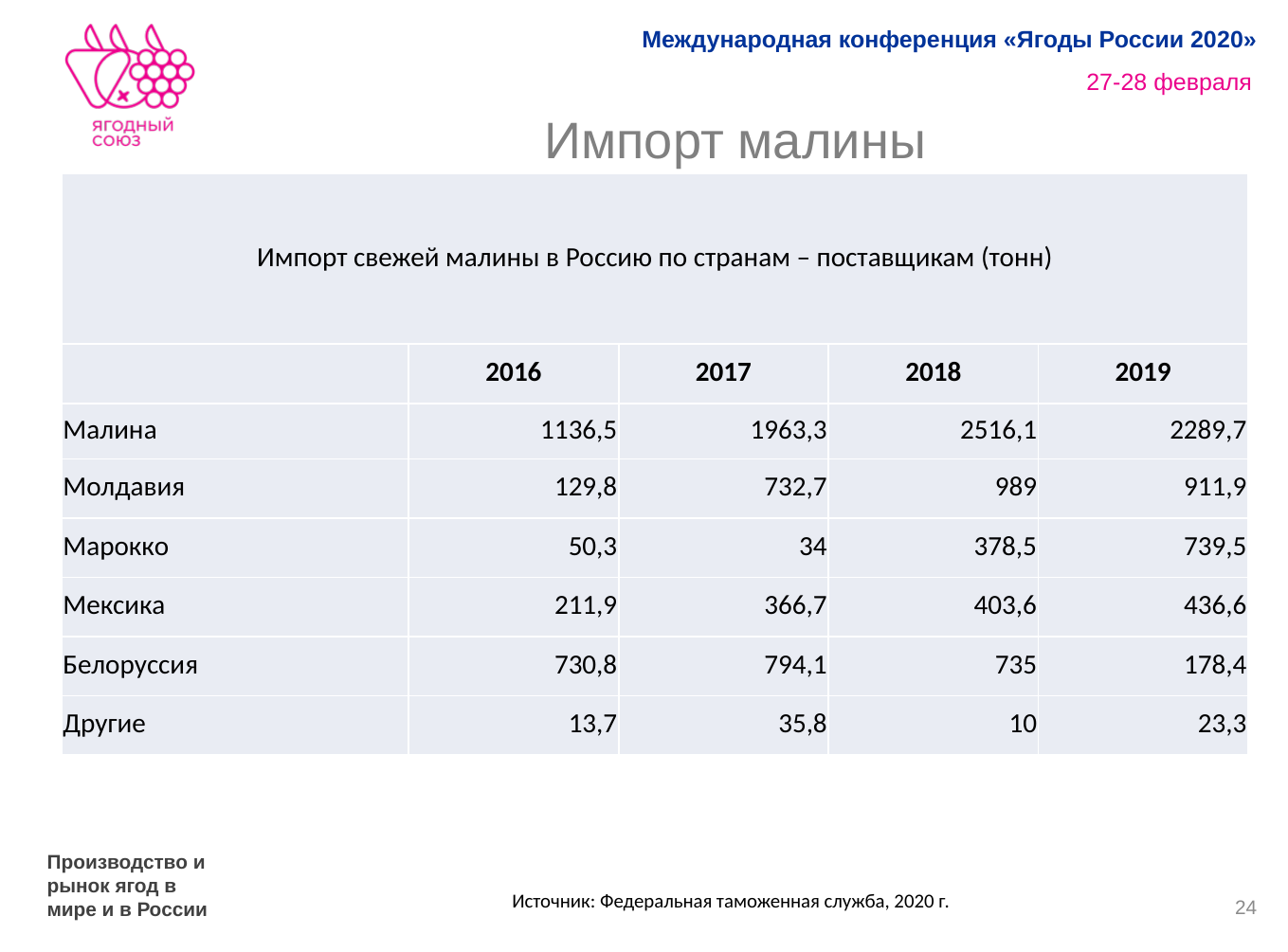

# Импорт малины
| Импорт свежей малины в Россию по странам – поставщикам (тонн) |  |  |  |  |
| --- | --- | --- | --- | --- |
|  | 2016 | 2017 | 2018 | 2019 |
| Малина | 1136,5 | 1963,3 | 2516,1 | 2289,7 |
| Молдавия | 129,8 | 732,7 | 989 | 911,9 |
| Марокко | 50,3 | 34 | 378,5 | 739,5 |
| Мексика | 211,9 | 366,7 | 403,6 | 436,6 |
| Белоруссия | 730,8 | 794,1 | 735 | 178,4 |
| Другие | 13,7 | 35,8 | 10 | 23,3 |
Производство и рынок ягод в мире и в России
Источник: Федеральная таможенная служба, 2020 г.
24